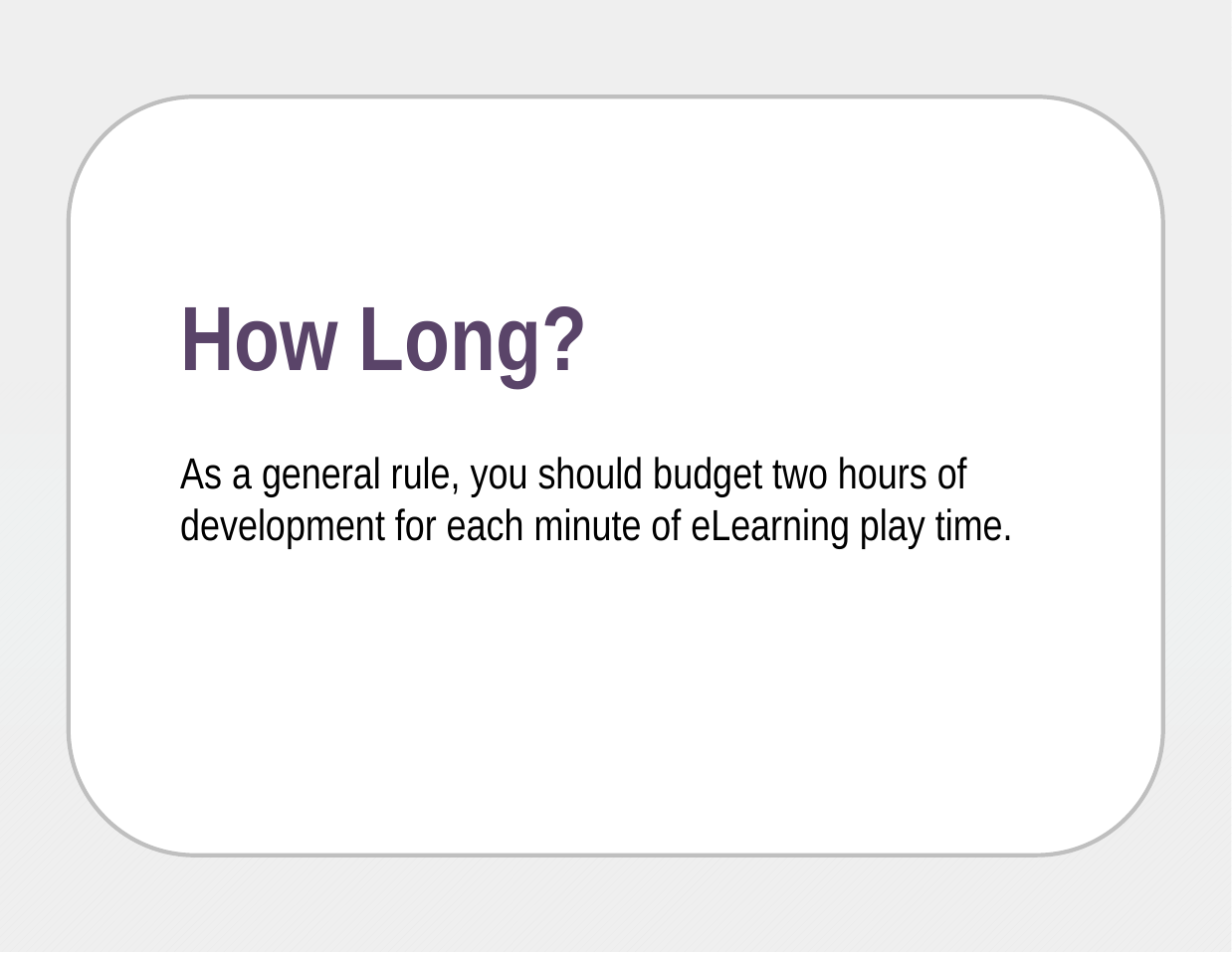

# How Long?
As a general rule, you should budget two hours of development for each minute of eLearning play time.